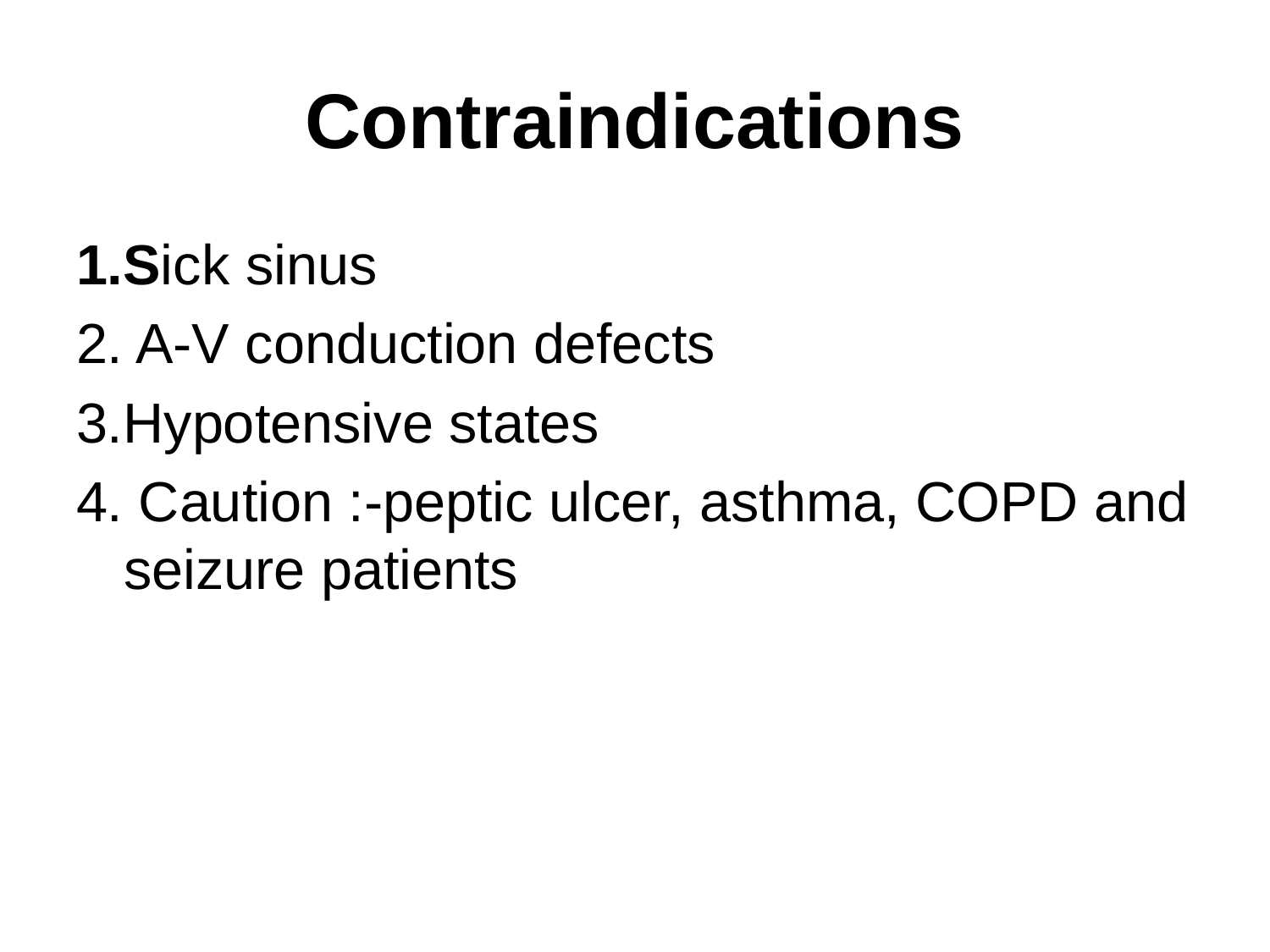

# Contraindications
1.Sick sinus
2. A-V conduction defects
3.Hypotensive states
4. Caution :-peptic ulcer, asthma, COPD and seizure patients